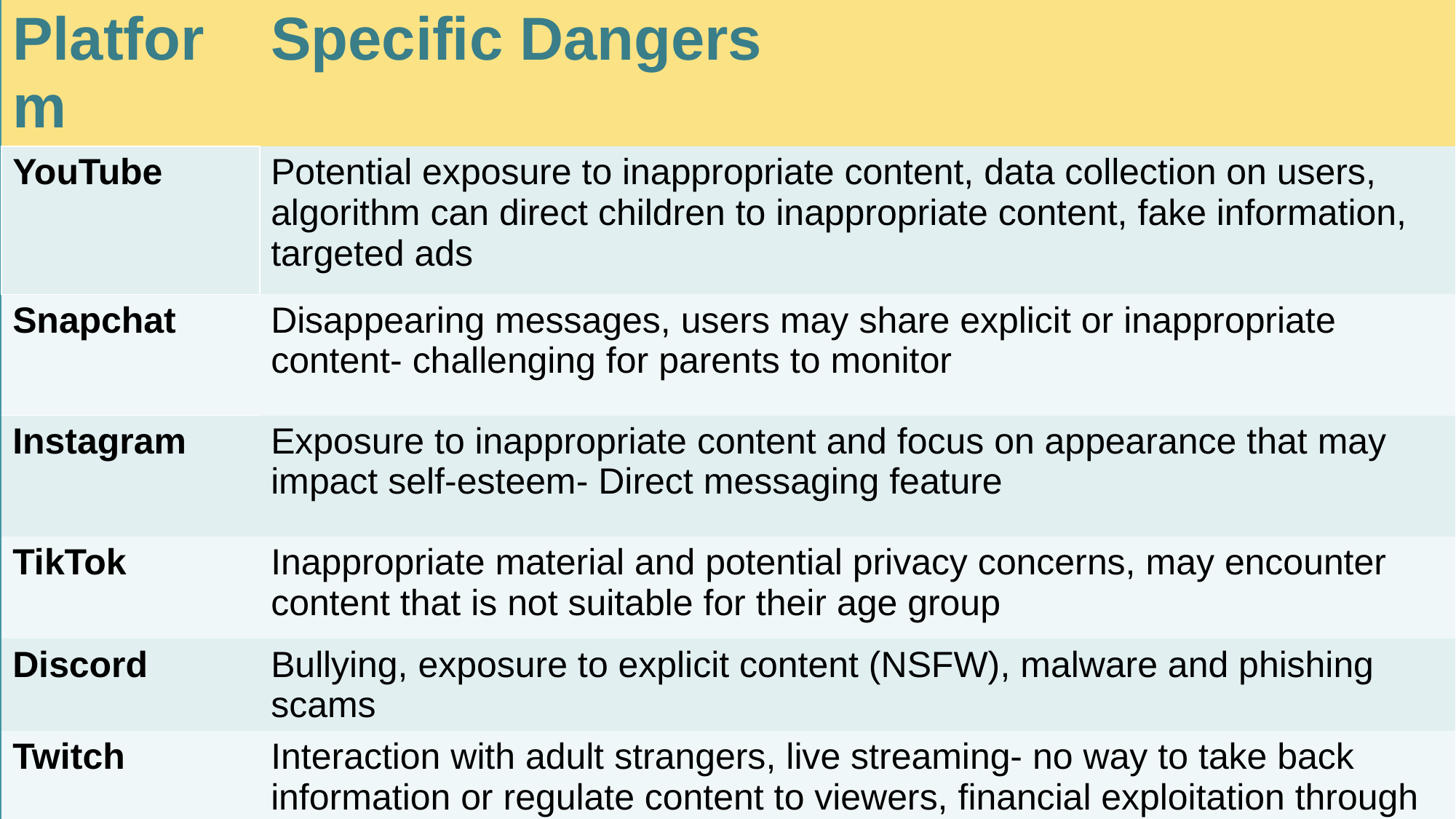

| Platform | Specific Dangers |
| --- | --- |
| YouTube | Potential exposure to inappropriate content, data collection on users, algorithm can direct children to inappropriate content, fake information, targeted ads |
| Snapchat | Disappearing messages, users may share explicit or inappropriate content- challenging for parents to monitor |
| Instagram | Exposure to inappropriate content and focus on appearance that may impact self-esteem- Direct messaging feature |
| TikTok | Inappropriate material and potential privacy concerns, may encounter content that is not suitable for their age group |
| Discord | Bullying, exposure to explicit content (NSFW), malware and phishing scams |
| Twitch | Interaction with adult strangers, live streaming- no way to take back information or regulate content to viewers, financial exploitation through “tips” to their favorite streamers |